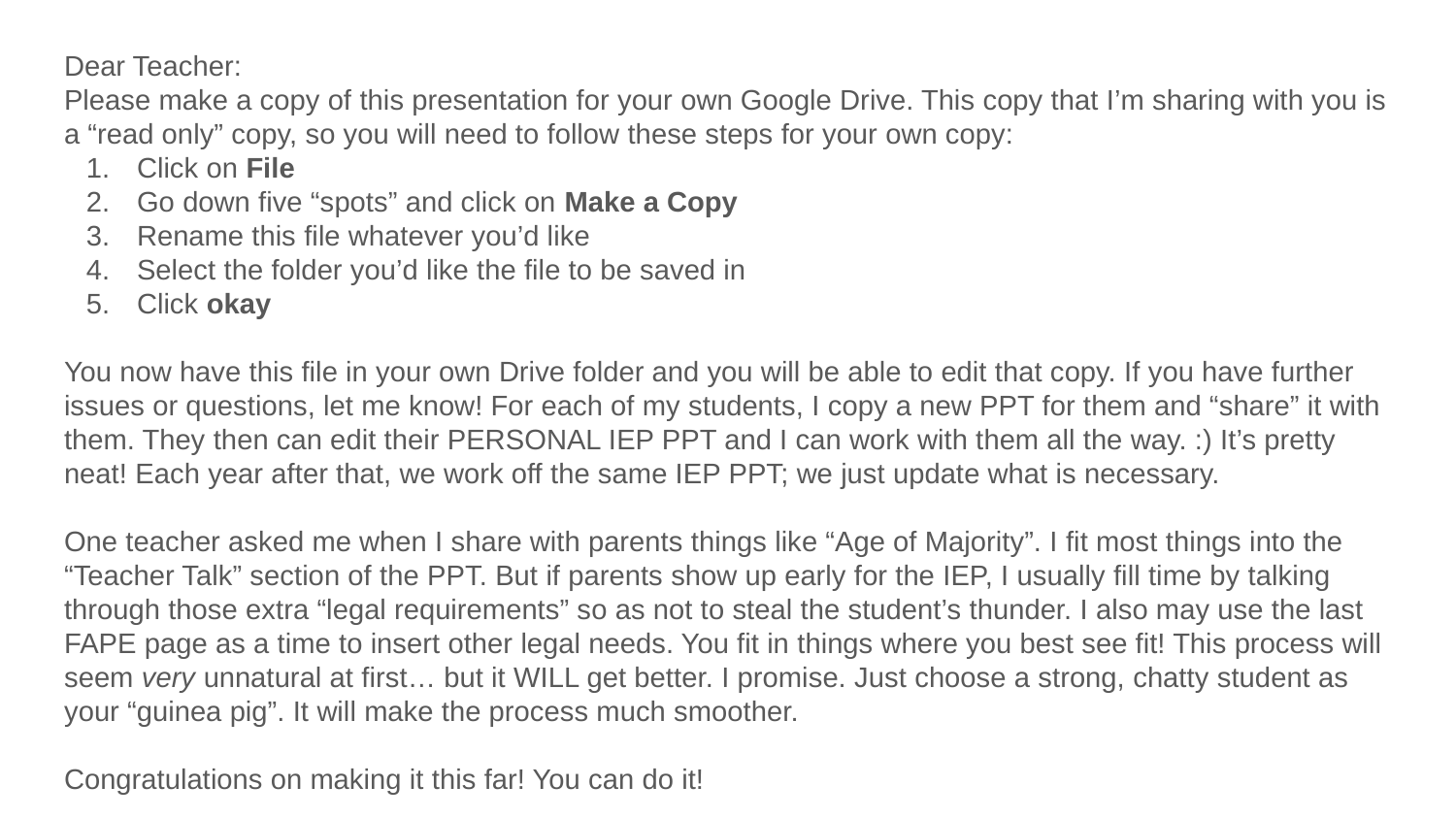

Dear Teacher:
Please make a copy of this presentation for your own Google Drive. This copy that I’m sharing with you is a “read only” copy, so you will need to follow these steps for your own copy:
Click on File
Go down five “spots” and click on Make a Copy
Rename this file whatever you’d like
Select the folder you’d like the file to be saved in
Click okay

You now have this file in your own Drive folder and you will be able to edit that copy. If you have further issues or questions, let me know! For each of my students, I copy a new PPT for them and “share” it with them. They then can edit their PERSONAL IEP PPT and I can work with them all the way. :) It’s pretty neat! Each year after that, we work off the same IEP PPT; we just update what is necessary.

One teacher asked me when I share with parents things like “Age of Majority”. I fit most things into the “Teacher Talk” section of the PPT. But if parents show up early for the IEP, I usually fill time by talking through those extra “legal requirements” so as not to steal the student’s thunder. I also may use the last FAPE page as a time to insert other legal needs. You fit in things where you best see fit! This process will seem very unnatural at first… but it WILL get better. I promise. Just choose a strong, chatty student as your “guinea pig”. It will make the process much smoother.

Congratulations on making it this far! You can do it!